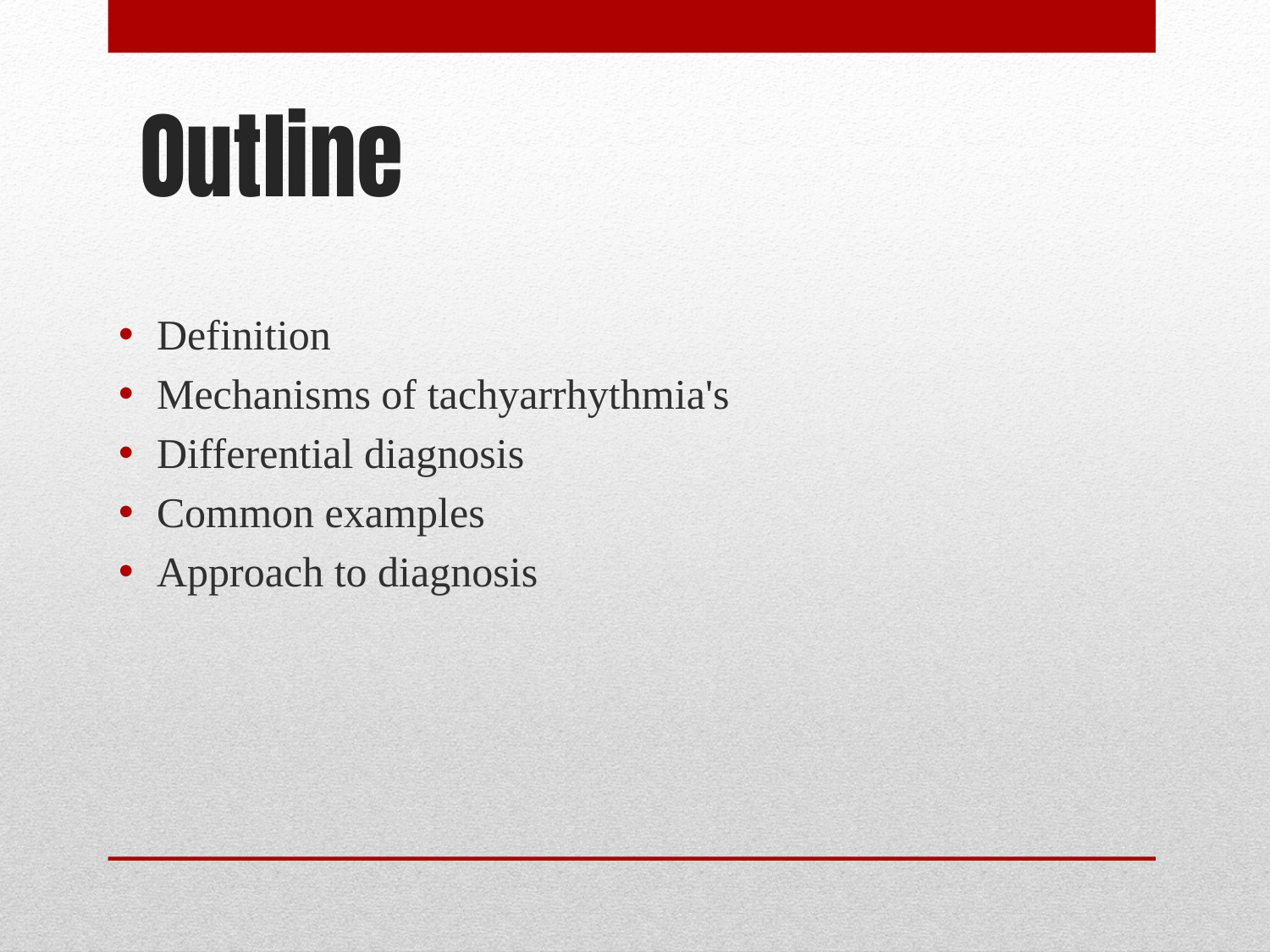

# Outline
Definition
Mechanisms of tachyarrhythmia's
Differential diagnosis
Common examples
Approach to diagnosis